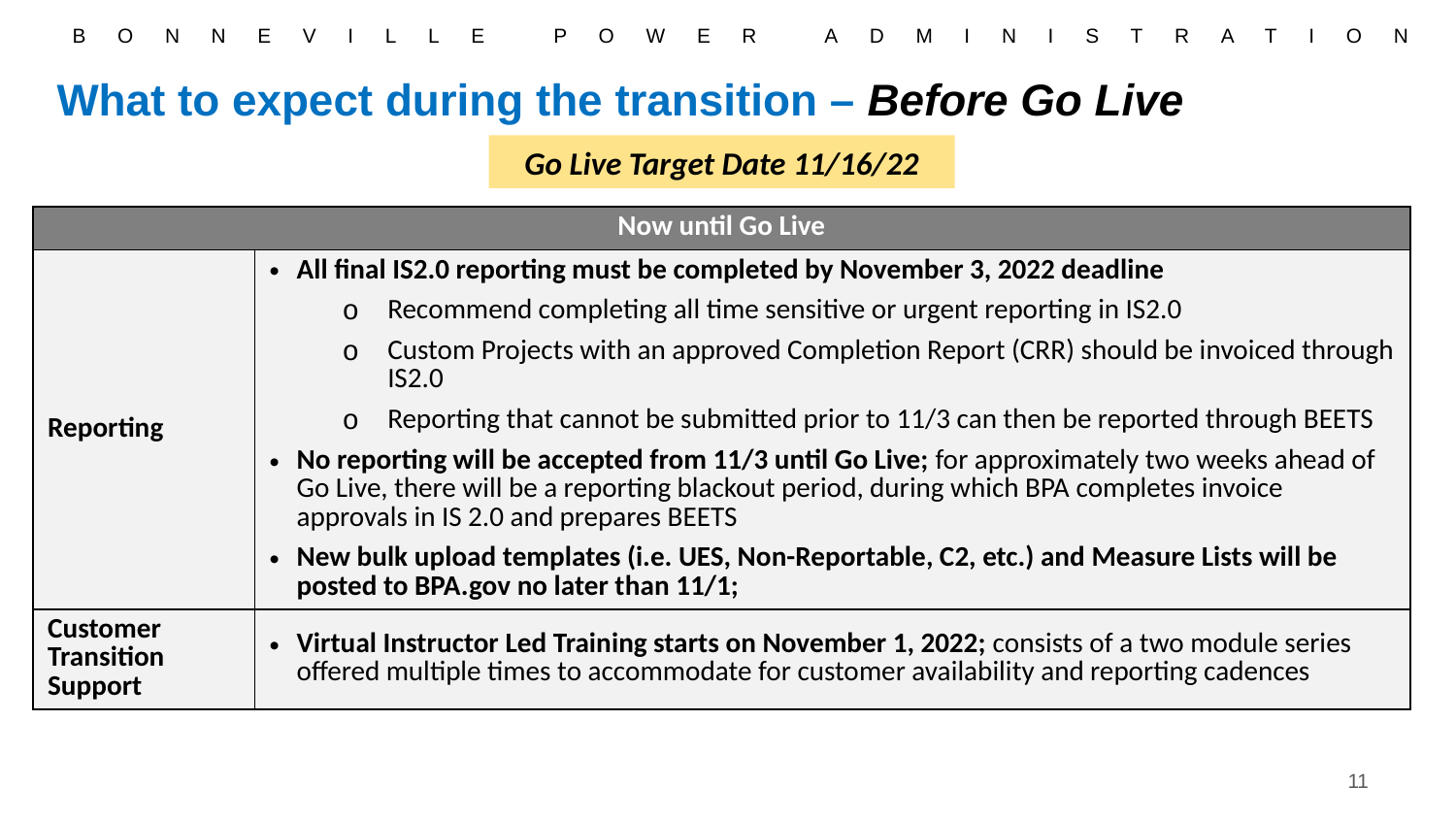

What to expect during the transition – Before Go Live
Go Live Target Date 11/16/22
| Now until Go Live |  |
| --- | --- |
| Reporting | All final IS2.0 reporting must be completed by November 3, 2022 deadline Recommend completing all time sensitive or urgent reporting in IS2.0 Custom Projects with an approved Completion Report (CRR) should be invoiced through IS2.0 Reporting that cannot be submitted prior to 11/3 can then be reported through BEETS No reporting will be accepted from 11/3 until Go Live; for approximately two weeks ahead of Go Live, there will be a reporting blackout period, during which BPA completes invoice approvals in IS 2.0 and prepares BEETS New bulk upload templates (i.e. UES, Non-Reportable, C2, etc.) and Measure Lists will be posted to BPA.gov no later than 11/1; |
| Customer Transition Support | Virtual Instructor Led Training starts on November 1, 2022; consists of a two module series offered multiple times to accommodate for customer availability and reporting cadences |
11